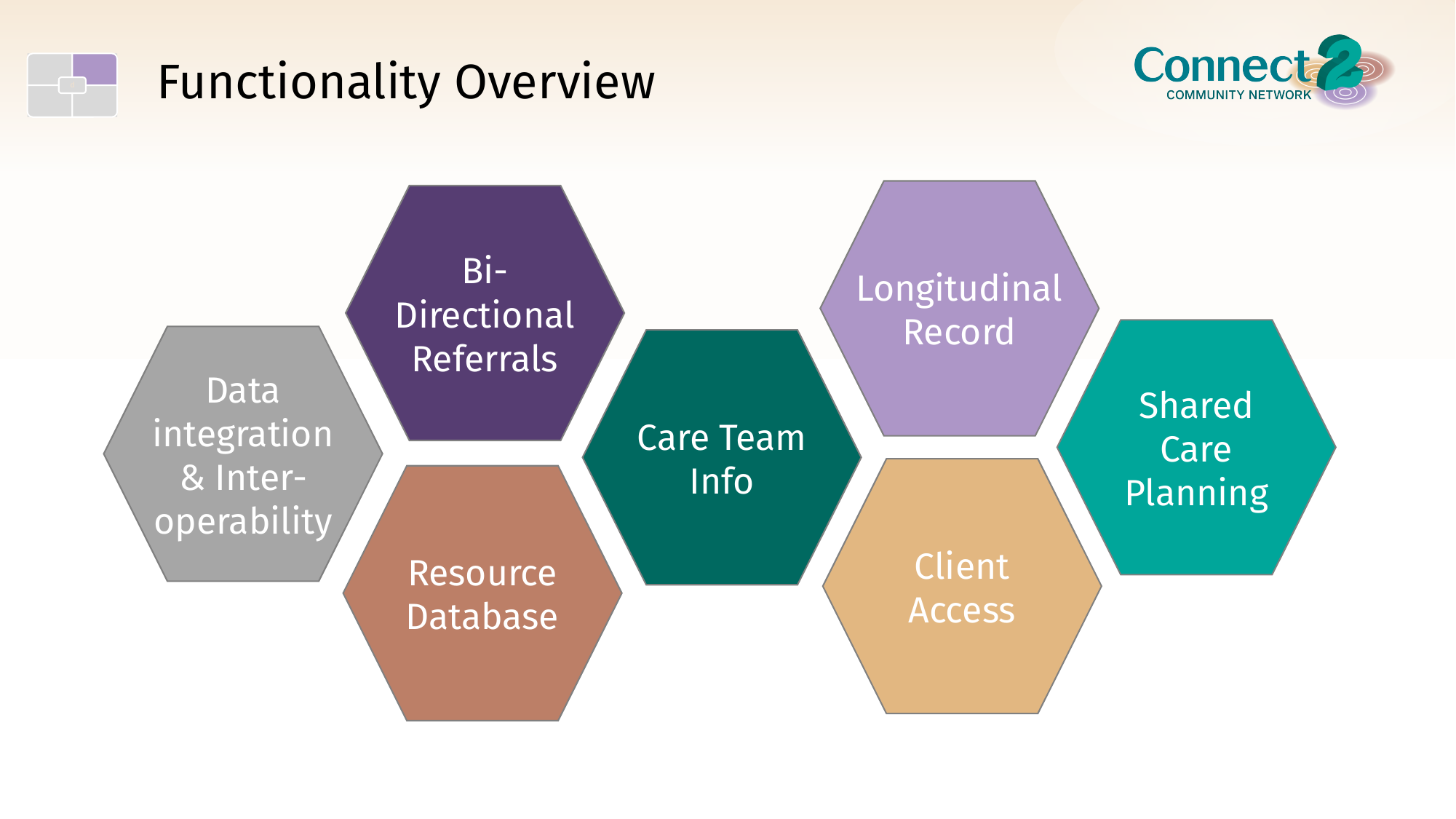

# Functionality Overview
d
d
d
d
d
Longitudinal
Record
Bi-Directional Referrals
Shared Care Planning
Data integration & Inter-operability
Care Team Info
Client Access
Resource Database